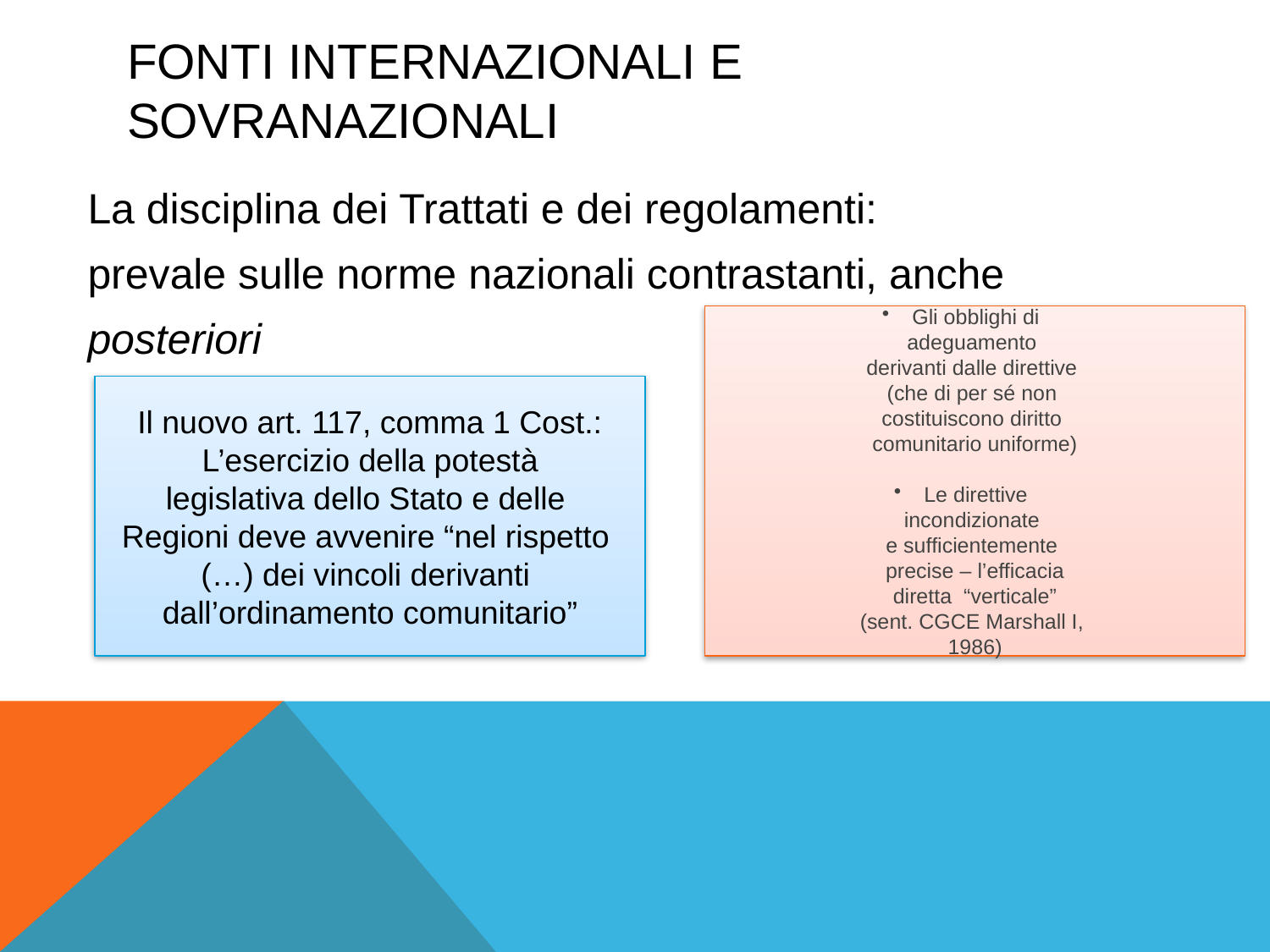

# FONTI INTERNAZIONALI E SOVRANAZIONALI
La disciplina dei Trattati e dei regolamenti:
prevale sulle norme nazionali contrastanti, anche
posteriori

Gli obblighi di
adeguamento
derivanti dalle direttive
(che di per sé non
costituiscono diritto
comunitario uniforme)

Le direttive
incondizionate
e sufficientemente
precise – l’efficacia
diretta  “verticale”
(sent. CGCE Marshall I,
1986)
Il nuovo art. 117, comma 1 Cost.:
L’esercizio della potestà
legislativa dello Stato e delle
Regioni deve avvenire “nel rispetto
(…) dei vincoli derivanti
dall’ordinamento comunitario”